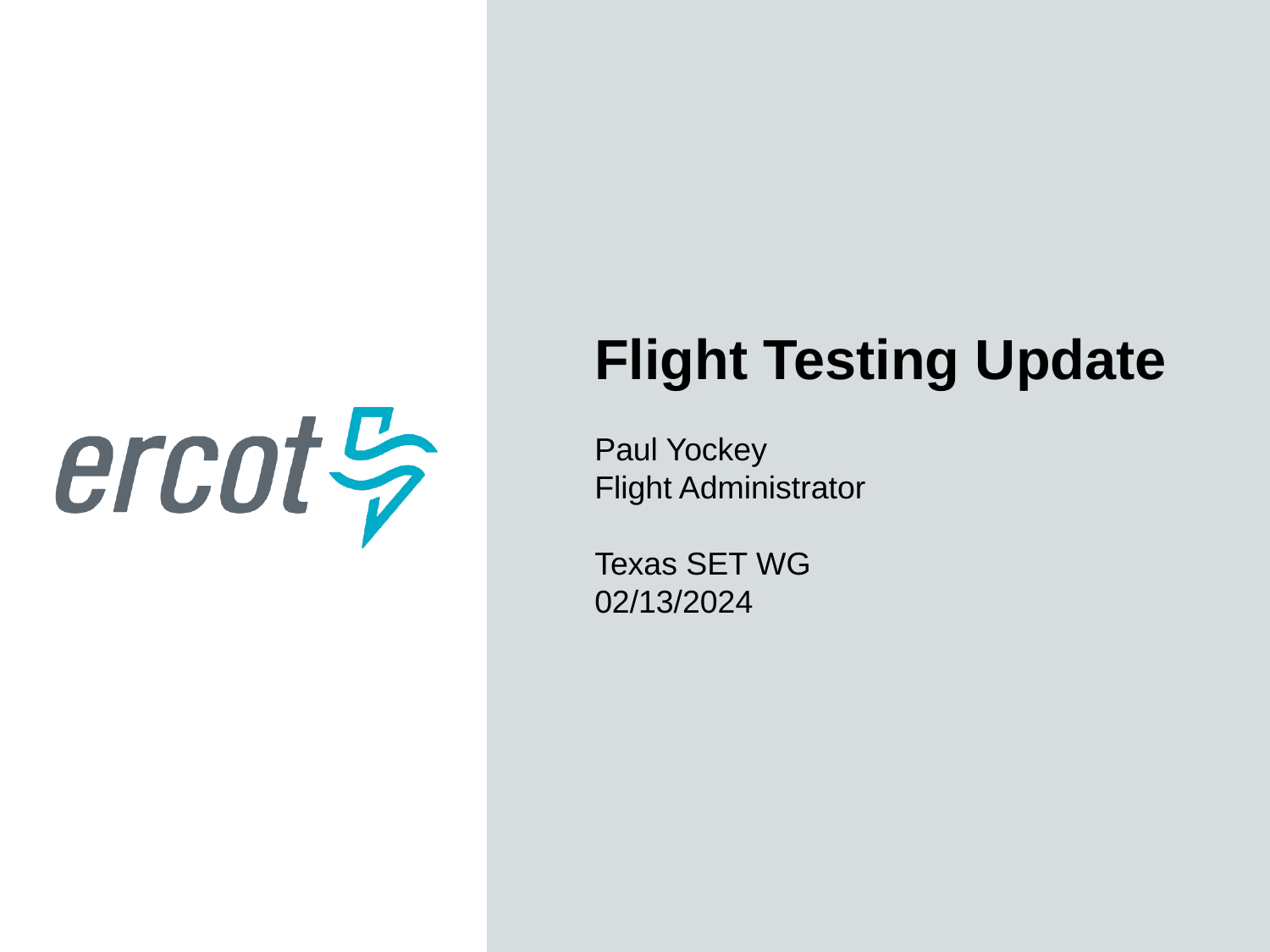

Flight Testing Update

Paul Yockey
Flight Administrator

Texas SET WG
02/13/2024